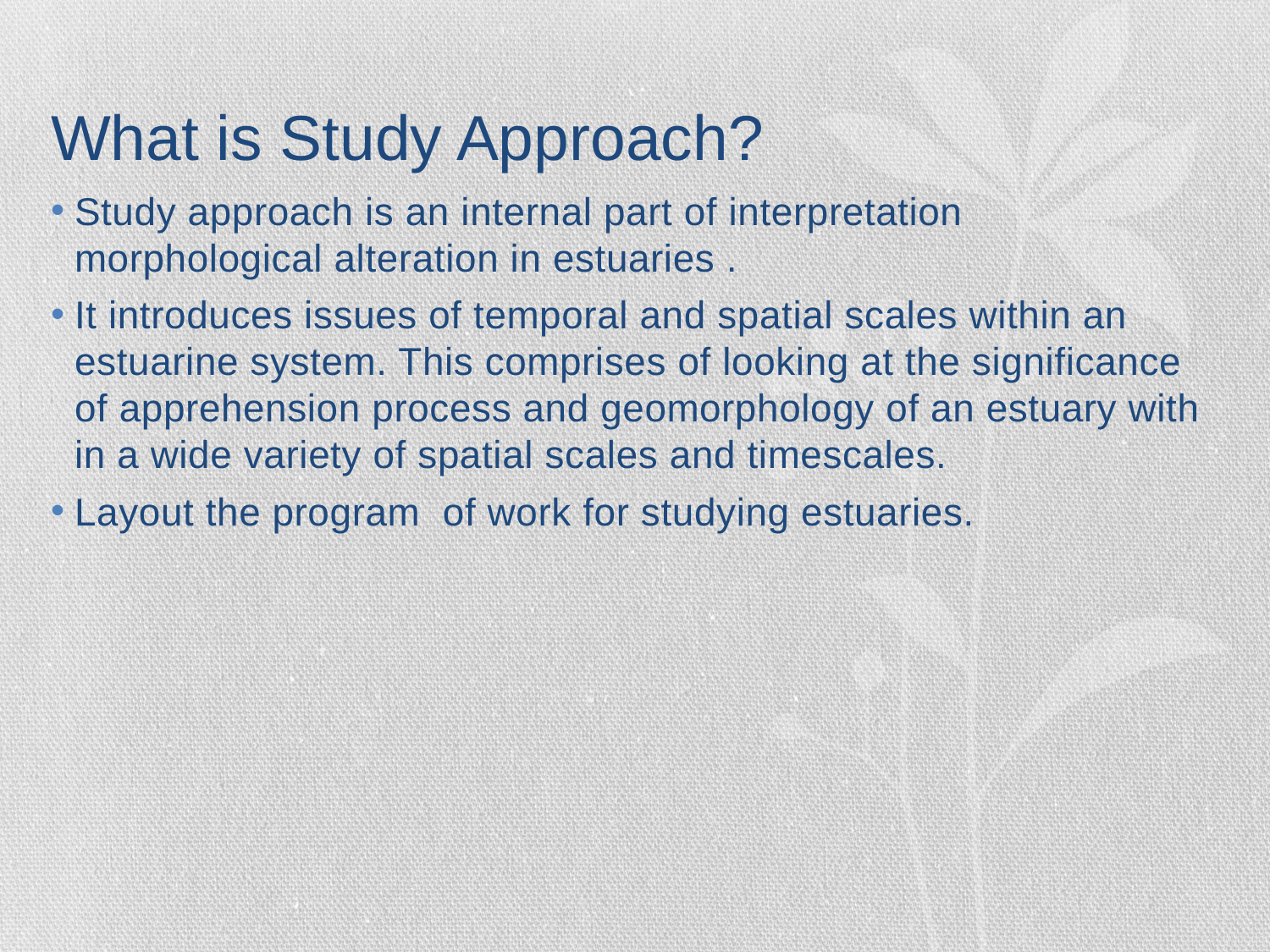

# What is Study Approach?
Study approach is an internal part of interpretation morphological alteration in estuaries .
It introduces issues of temporal and spatial scales within an estuarine system. This comprises of looking at the significance of apprehension process and geomorphology of an estuary with in a wide variety of spatial scales and timescales.
Layout the program  of work for studying estuaries.